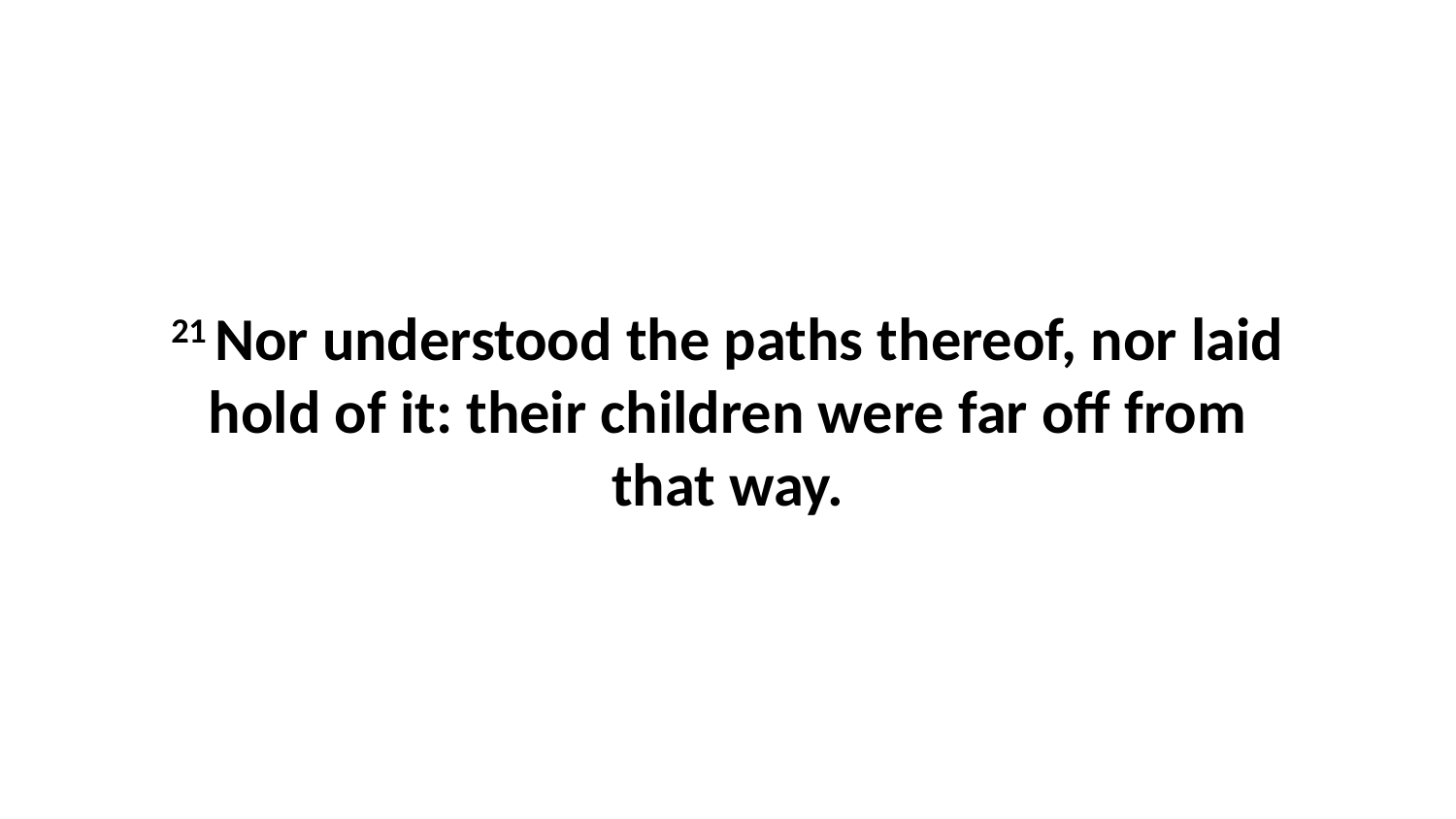

21 Nor understood the paths thereof, nor laid hold of it: their children were far off from that way.